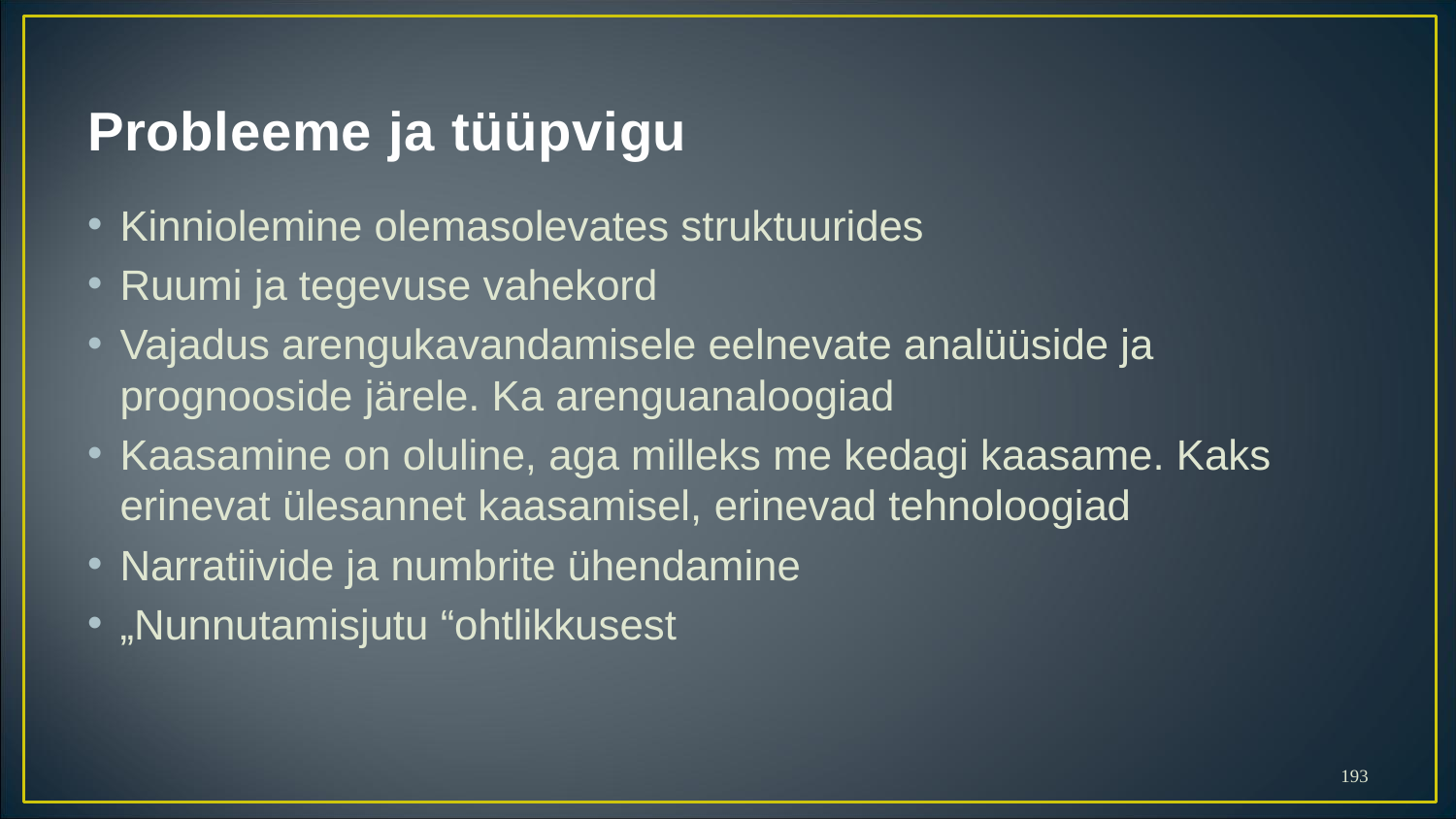

# Probleeme ja tüüpvigu
Kinniolemine olemasolevates struktuurides
Ruumi ja tegevuse vahekord
Vajadus arengukavandamisele eelnevate analüüside ja prognooside järele. Ka arenguanaloogiad
Kaasamine on oluline, aga milleks me kedagi kaasame. Kaks erinevat ülesannet kaasamisel, erinevad tehnoloogiad
Narratiivide ja numbrite ühendamine
„Nunnutamisjutu “ohtlikkusest
193